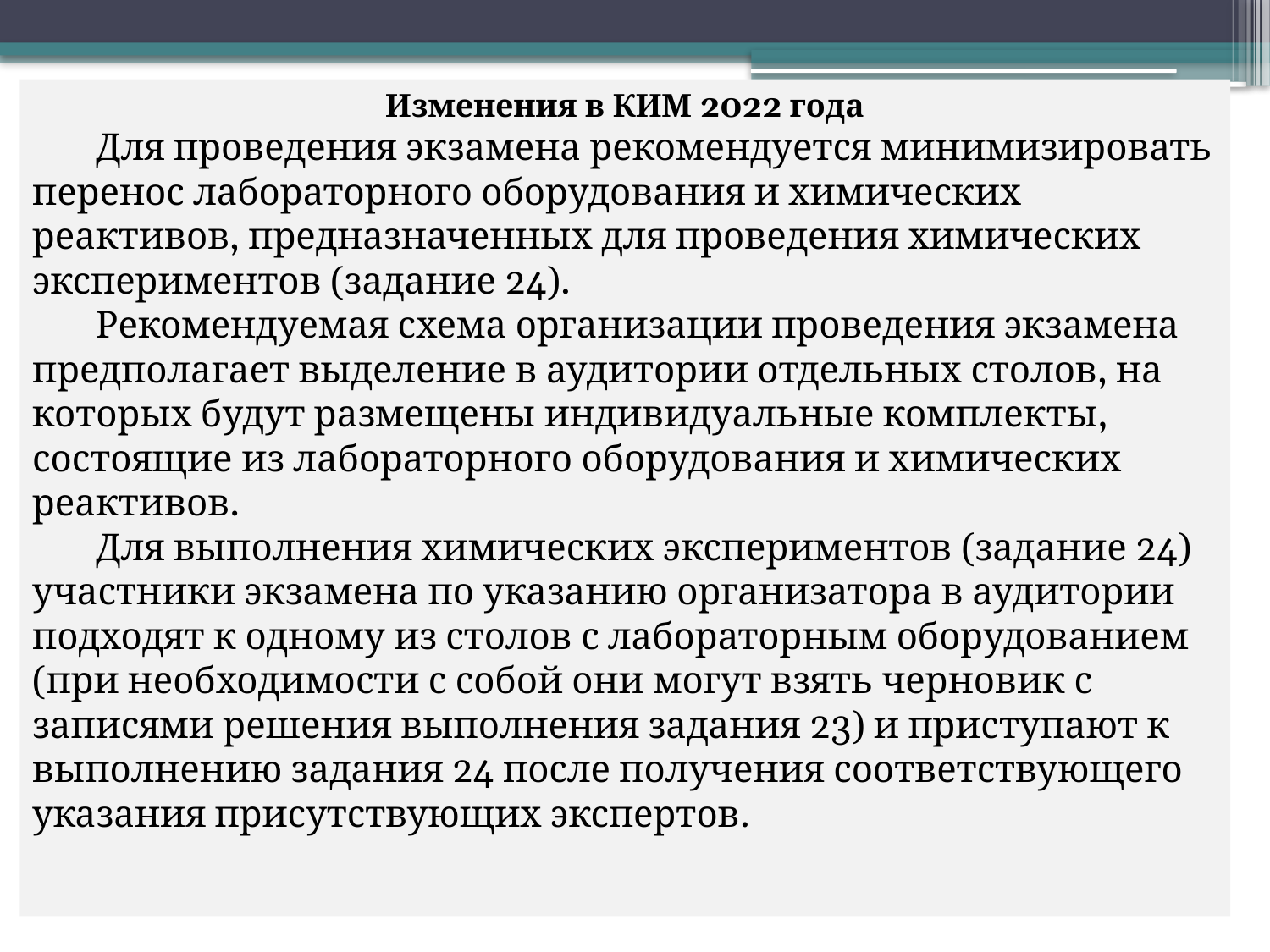

Изменения в КИМ 2022 года
Для проведения экзамена рекомендуется минимизировать перенос лабораторного оборудования и химических реактивов, предназначенных для проведения химических экспериментов (задание 24).
Рекомендуемая схема организации проведения экзамена предполагает выделение в аудитории отдельных столов, на которых будут размещены индивидуальные комплекты, состоящие из лабораторного оборудования и химических реактивов.
Для выполнения химических экспериментов (задание 24) участники экзамена по указанию организатора в аудитории подходят к одному из столов с лабораторным оборудованием (при необходимости с собой они могут взять черновик с записями решения выполнения задания 23) и приступают к выполнению задания 24 после получения соответствующего указания присутствующих экспертов.